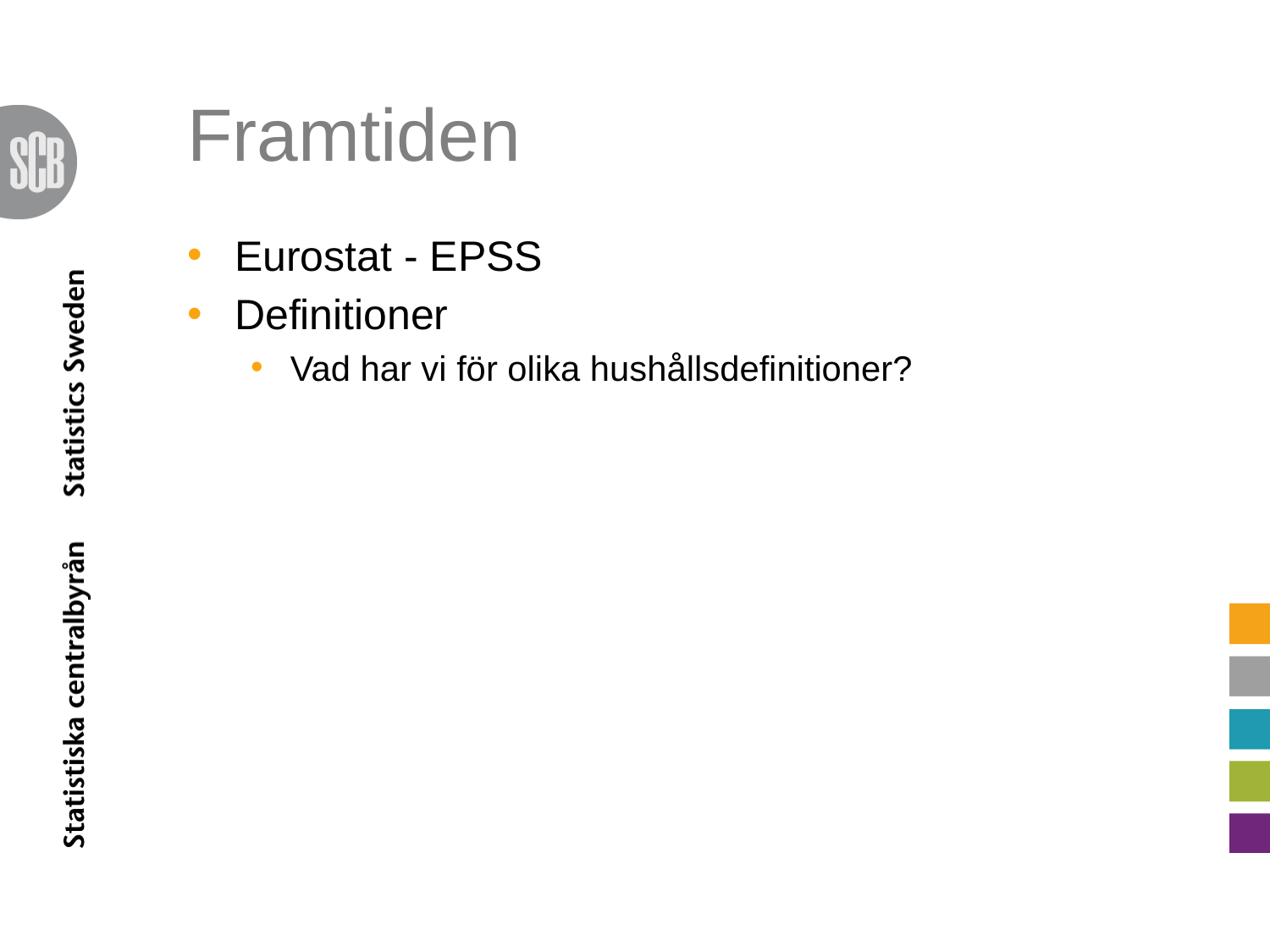

# Framtiden
Eurostat - EPSS
Definitioner
Vad har vi för olika hushållsdefinitioner?